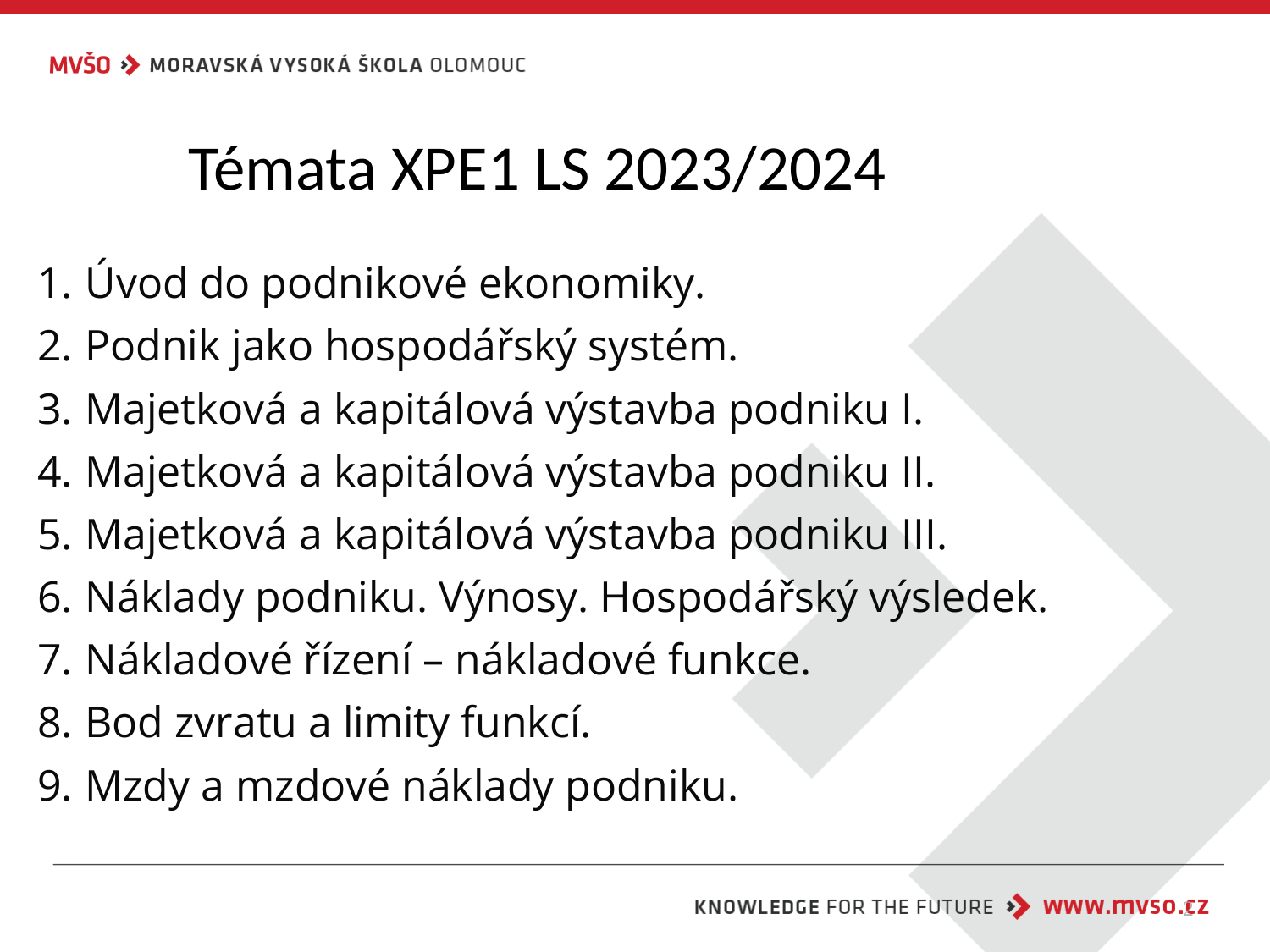

# Témata XPE1 LS 2023/2024
Úvod do podnikové ekonomiky.
Podnik jako hospodářský systém.
Majetková a kapitálová výstavba podniku I.
Majetková a kapitálová výstavba podniku II.
Majetková a kapitálová výstavba podniku III.
Náklady podniku. Výnosy. Hospodářský výsledek.
Nákladové řízení – nákladové funkce.
Bod zvratu a limity funkcí.
Mzdy a mzdové náklady podniku.

2